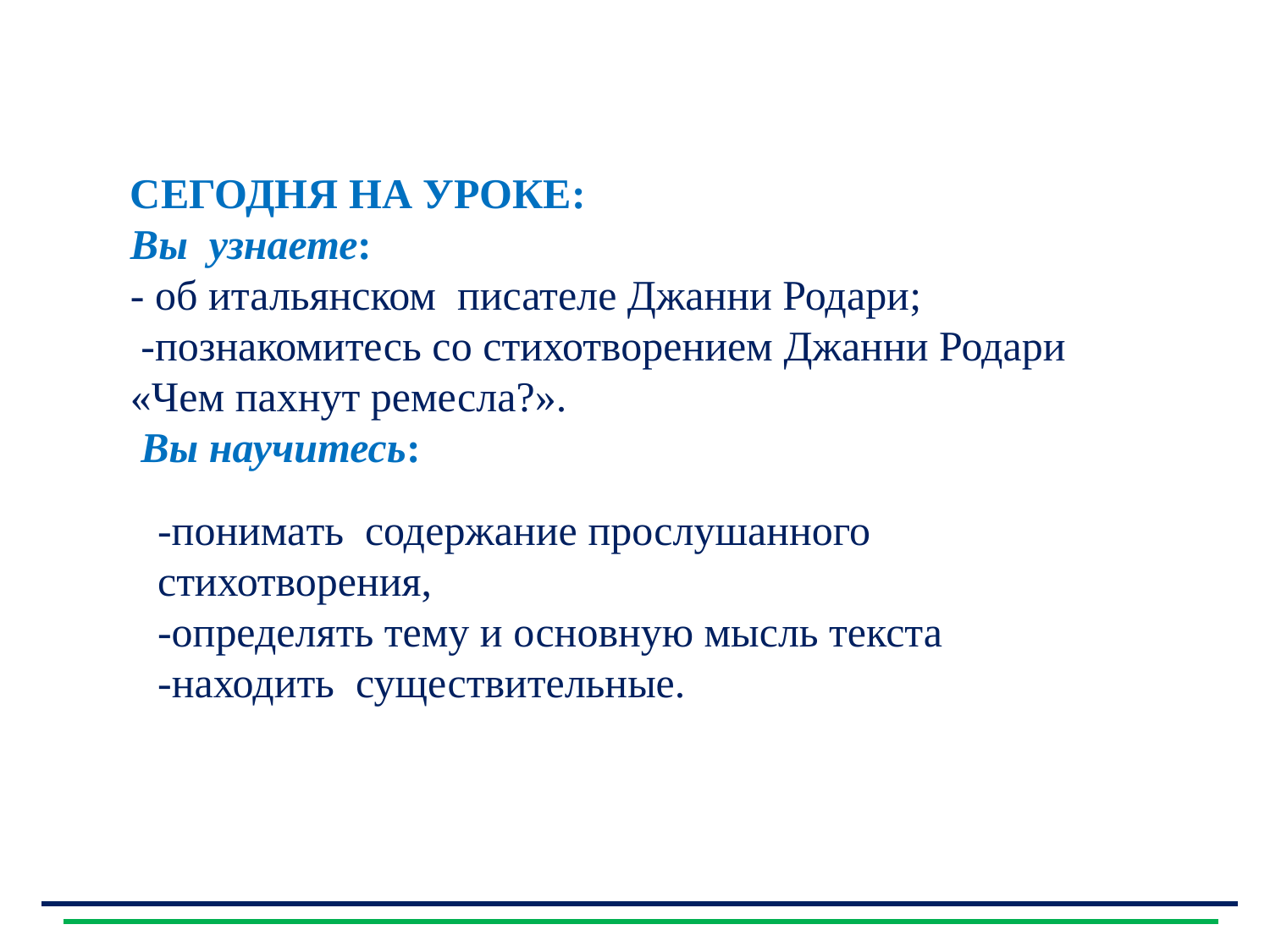

СЕГОДНЯ НА УРОКЕ:
Вы  узнаете:
- об итальянском  писателе Джанни Родари;
 -познакомитесь со стихотворением Джанни Родари «Чем пахнут ремесла?».
 Вы научитесь:

-понимать  содержание прослушанного стихотворения,
-определять тему и основную мысль текста
-находить  существительные.